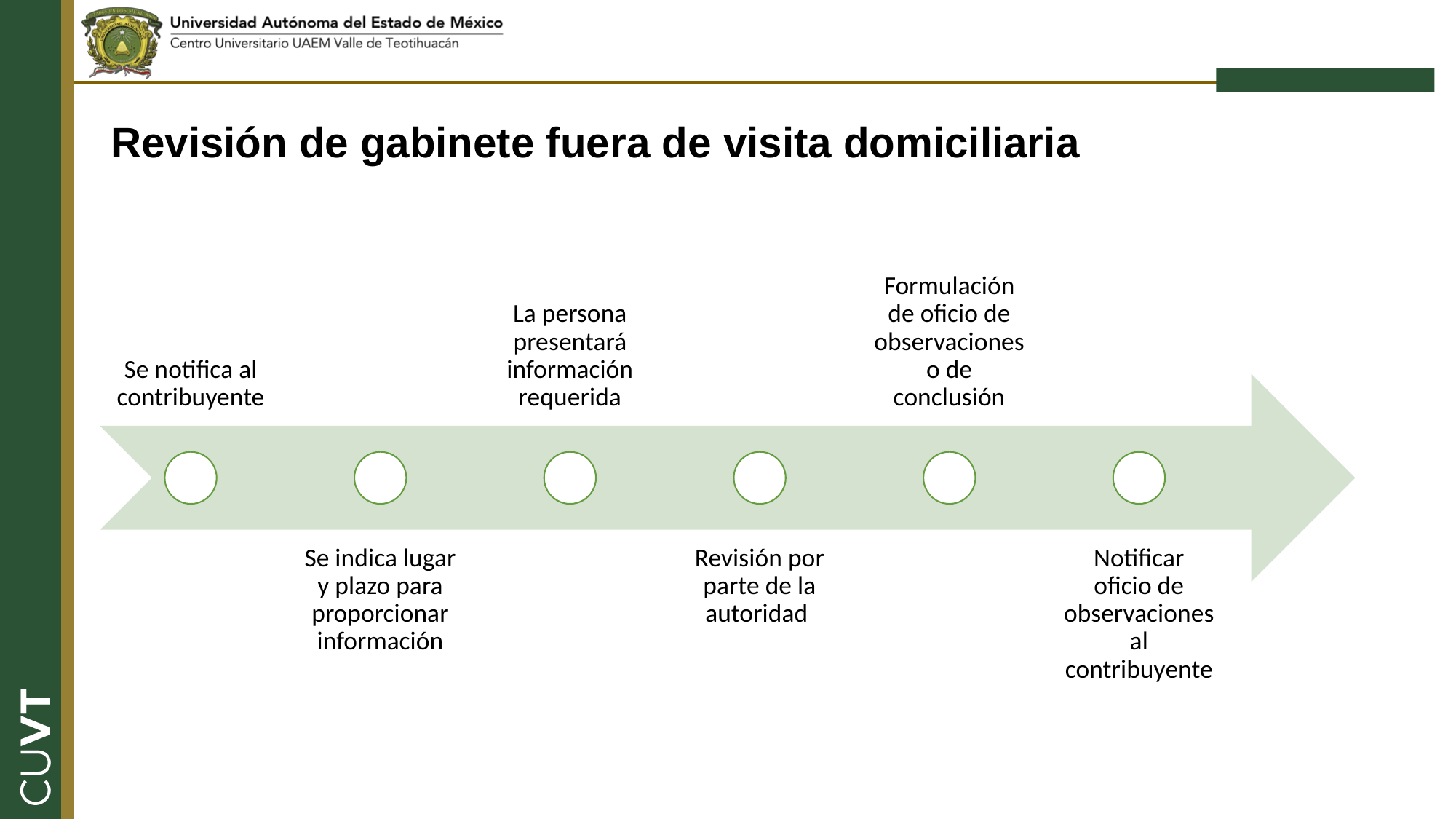

# Revisión de gabinete fuera de visita domiciliaria
Se notifica al contribuyente
Se indica lugar y plazo para proporcionar información
La persona presentará información requerida
Revisión por parte de la autoridad
Formulación de oficio de observaciones o de conclusión
Notificar oficio de observaciones al contribuyente